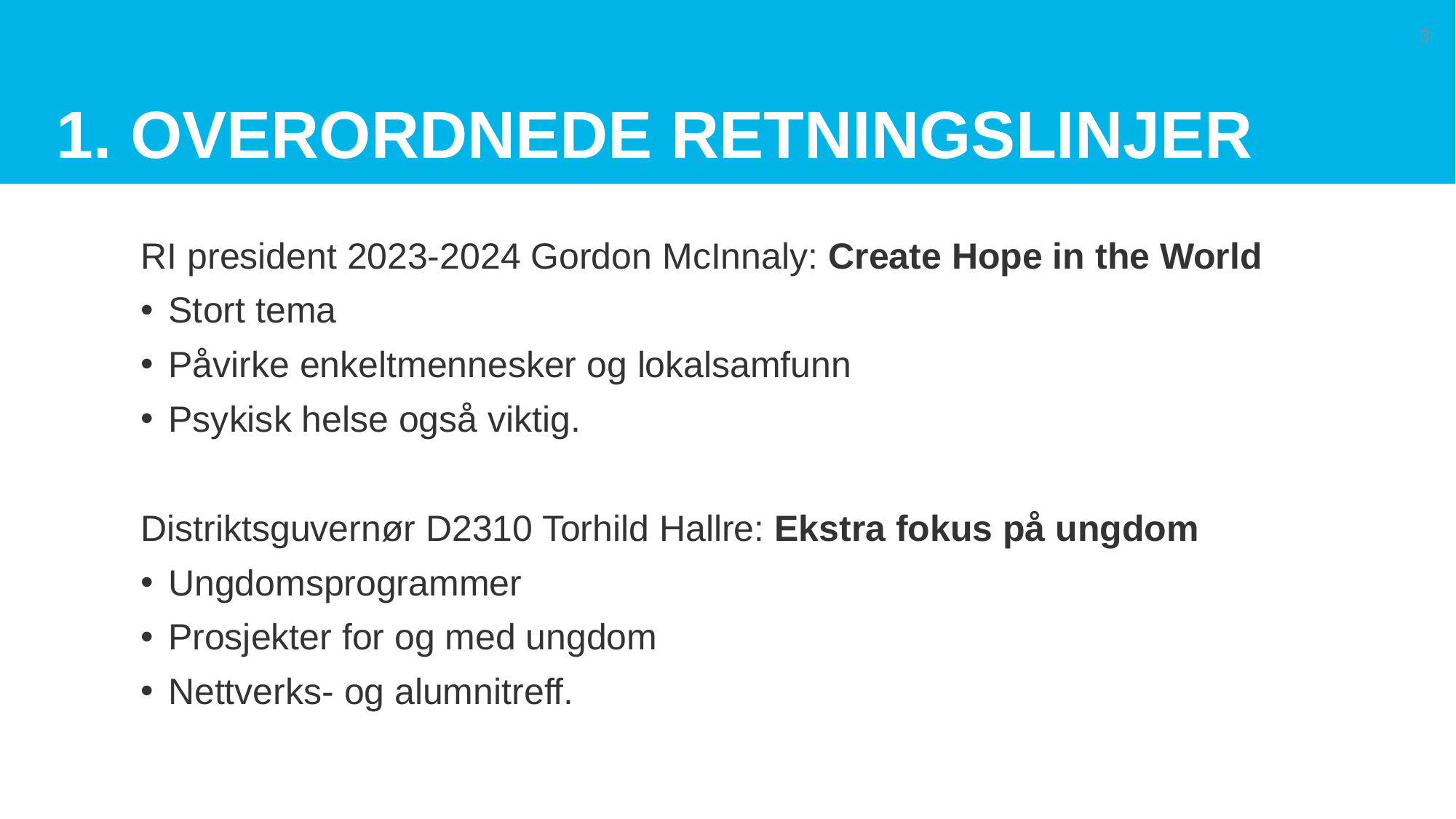

# 1. Overordnede retningslinjer
3
RI president 2023-2024 Gordon McInnaly: Create Hope in the World
Stort tema
Påvirke enkeltmennesker og lokalsamfunn
Psykisk helse også viktig.

Distriktsguvernør D2310 Torhild Hallre: Ekstra fokus på ungdom
Ungdomsprogrammer
Prosjekter for og med ungdom
Nettverks- og alumnitreff.